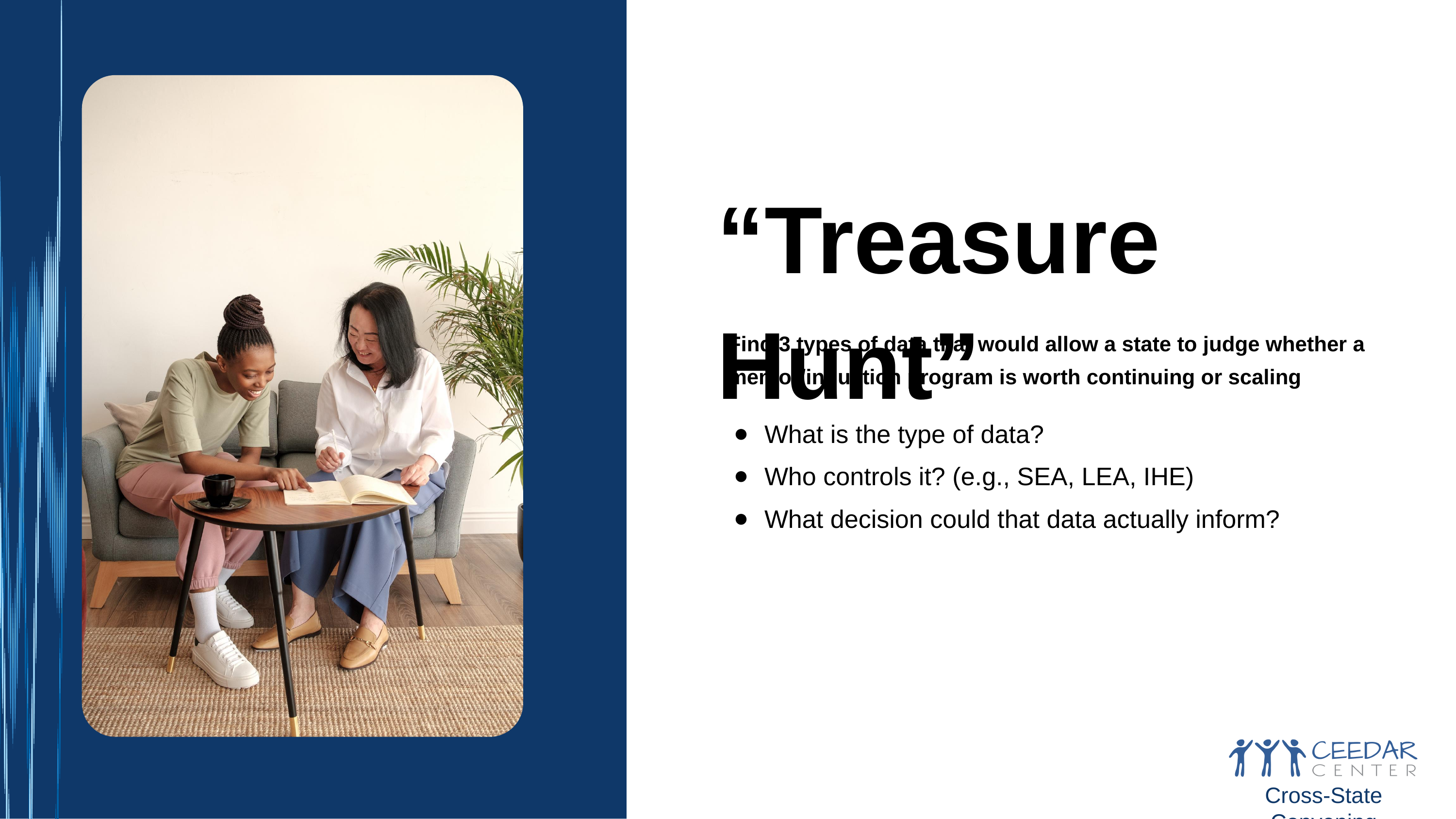

“Treasure Hunt”
Find 3 types of data that would allow a state to judge whether a mentor/induction program is worth continuing or scaling
What is the type of data?
Who controls it? (e.g., SEA, LEA, IHE)
What decision could that data actually inform?

Cross-State Convening